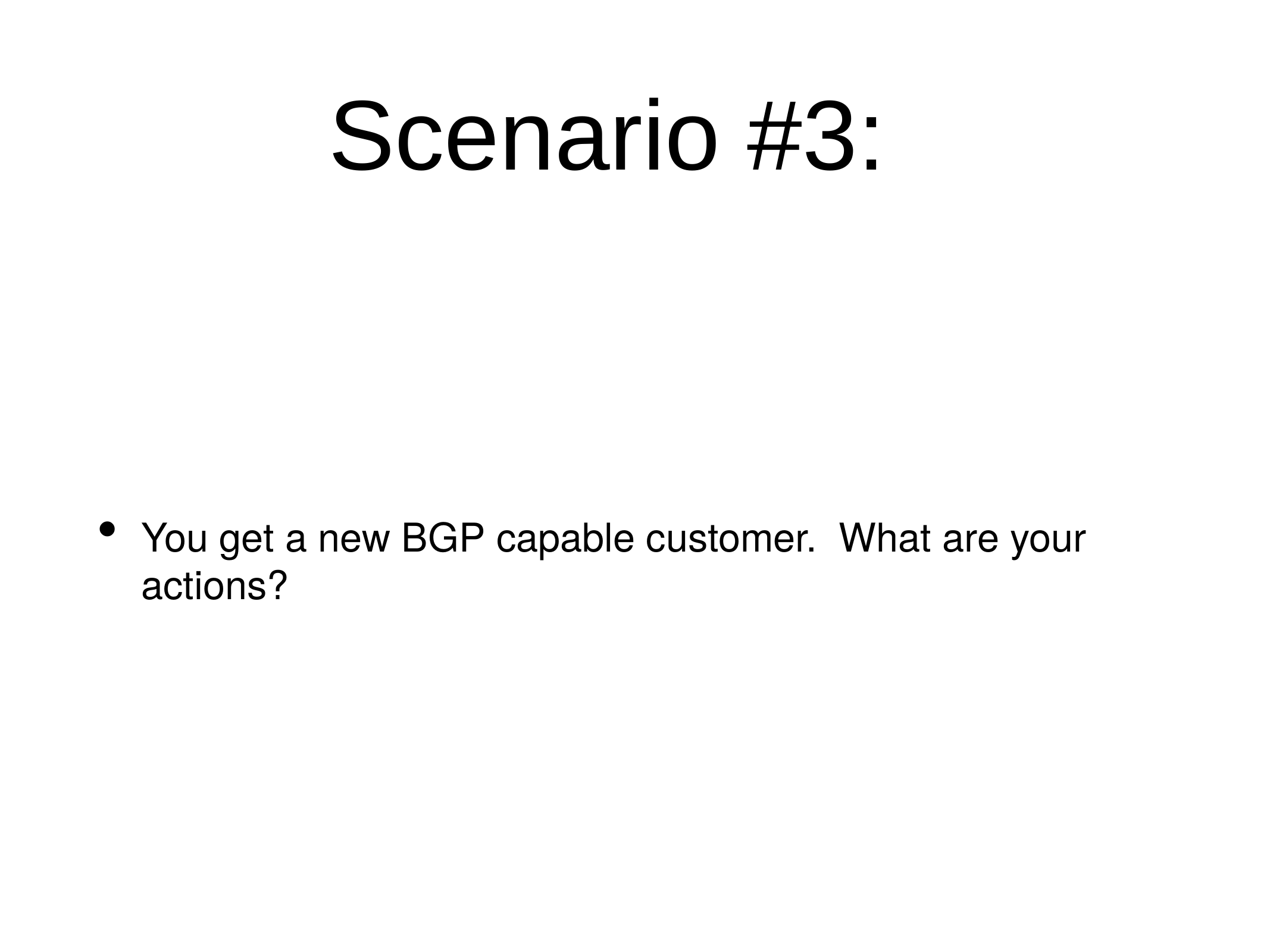

# Scenario #3:
You get a new BGP capable customer.  What are your actions?